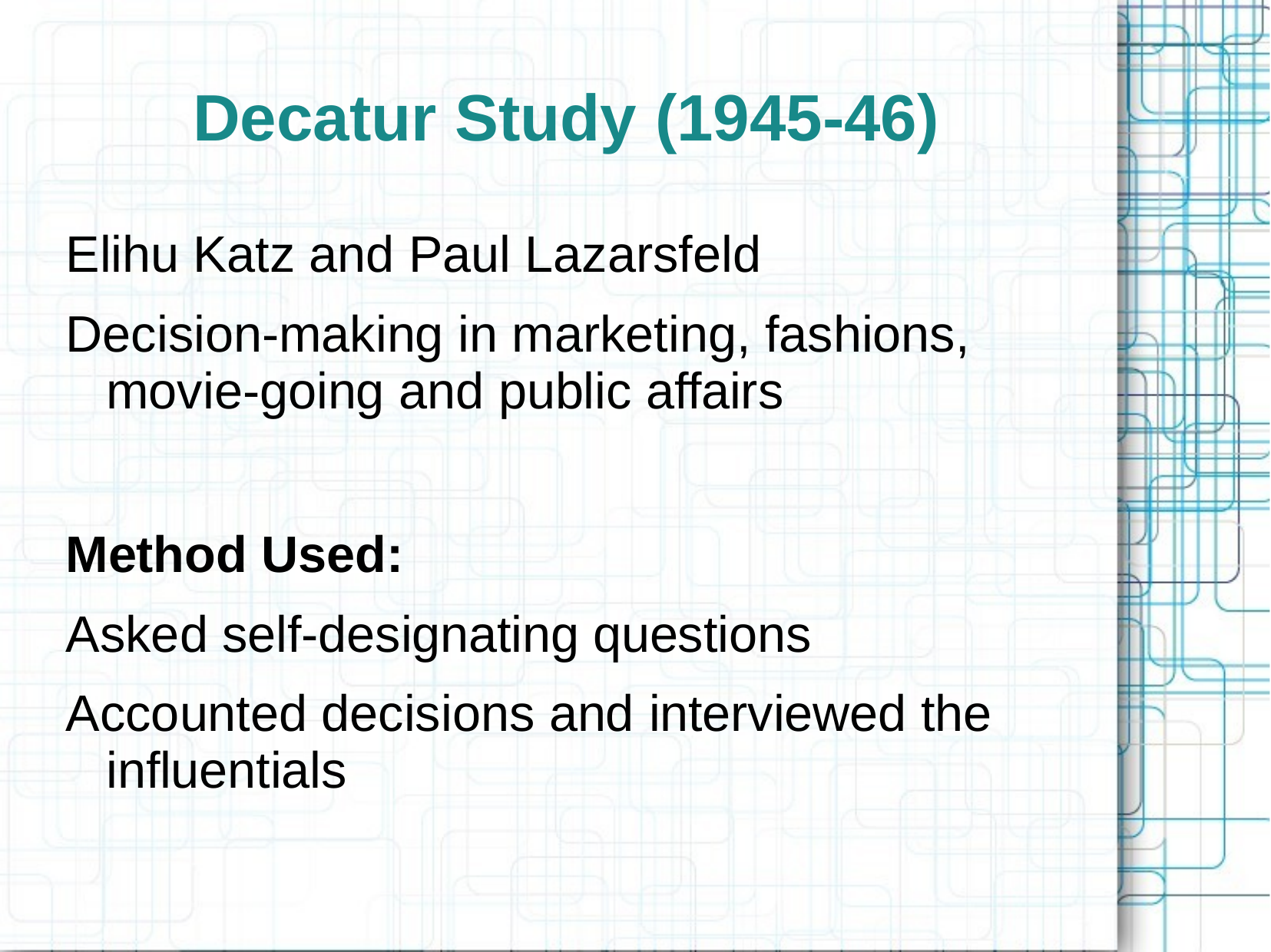

# Decatur Study (1945-46)
Elihu Katz and Paul Lazarsfeld  Decision-making in marketing, fashions,
movie-going and public affairs

Method Used:
Asked self-designating questions  Accounted decisions and interviewed the
influentials